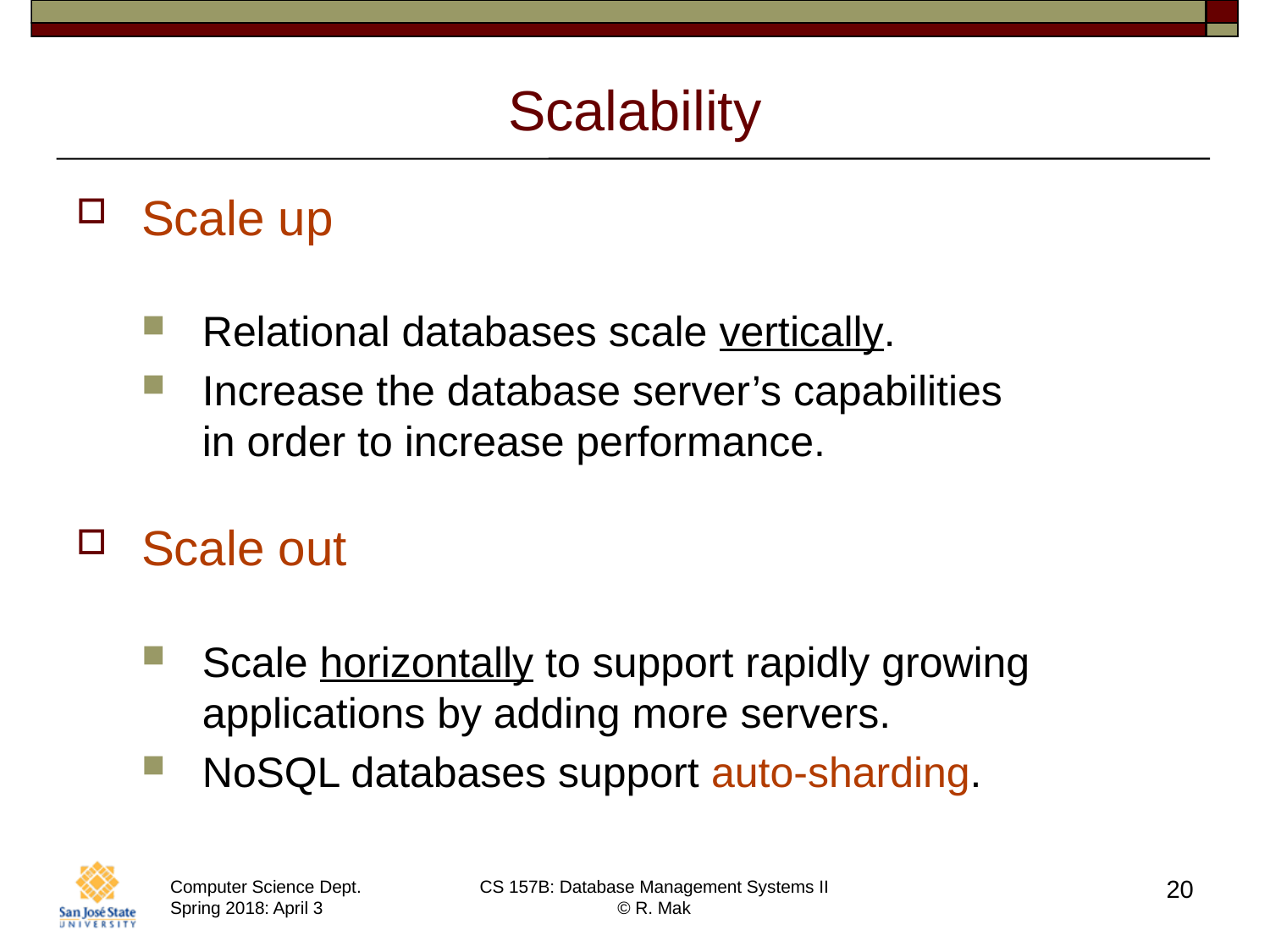

# Scalability
Scale up

Relational databases scale vertically.
Increase the database server’s capabilities
in order to increase performance.

Scale out

Scale horizontally to support rapidly growing applications by adding more servers.
NoSQL databases support auto-sharding.
20